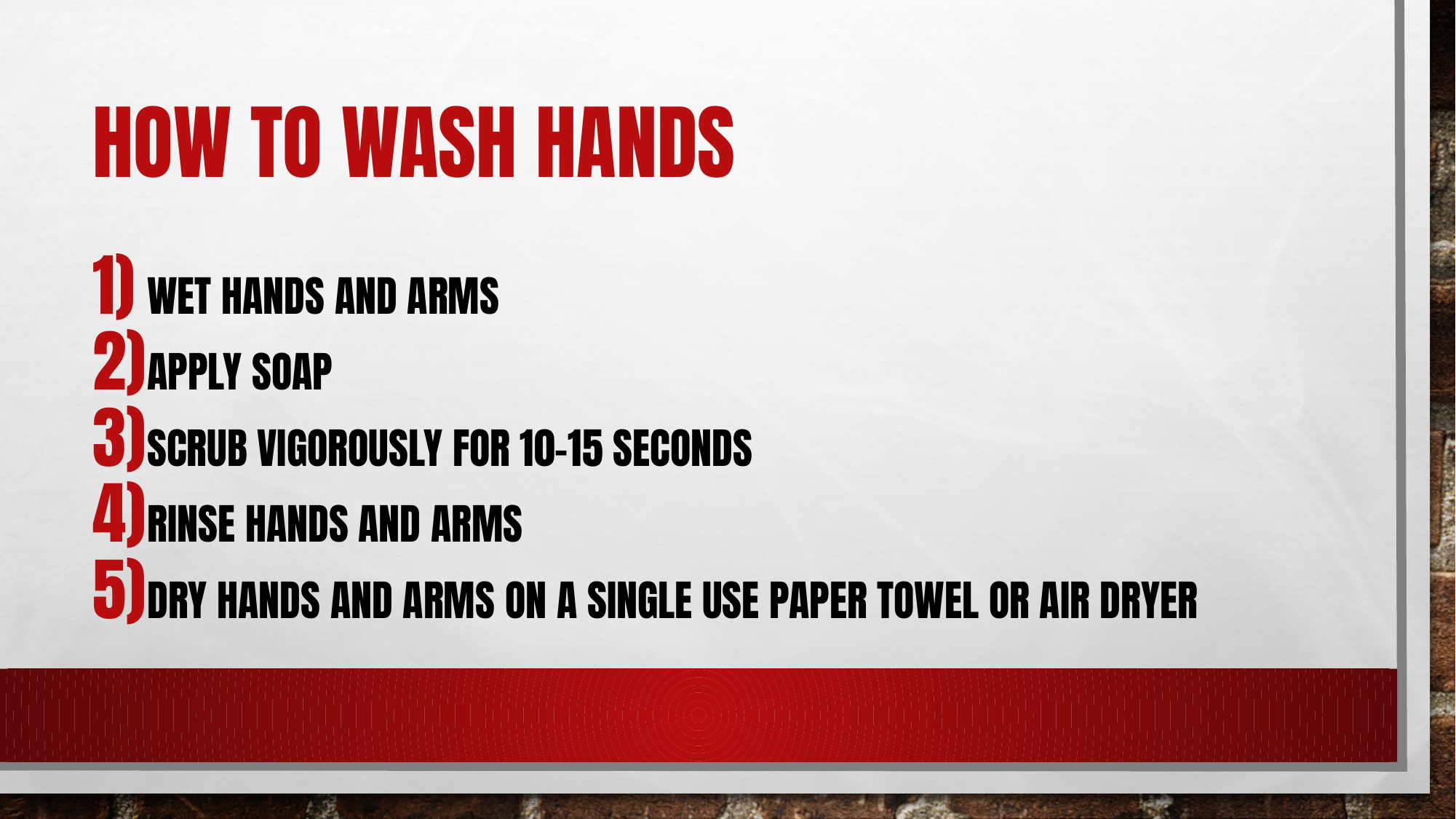

# How to wash hands
Wet hands and arms
Apply soap
Scrub vigorously for 10-15 seconds
Rinse hands and arms
Dry hands and arms on a single use paper towel or air dryer